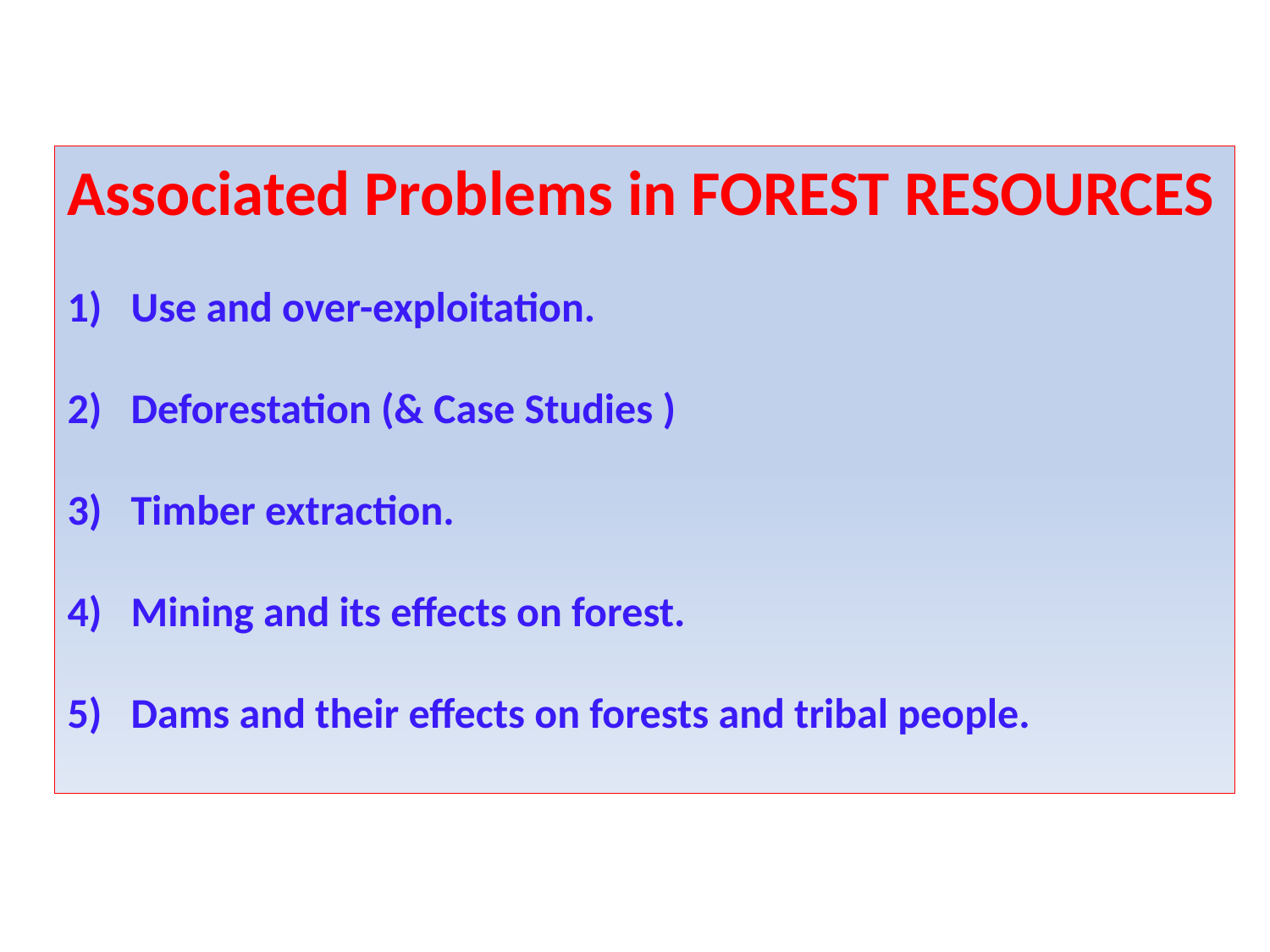

Associated Problems in FOREST RESOURCES

Use and over-exploitation.

Deforestation (& Case Studies )

Timber extraction.

Mining and its effects on forest.

Dams and their effects on forests and tribal people.